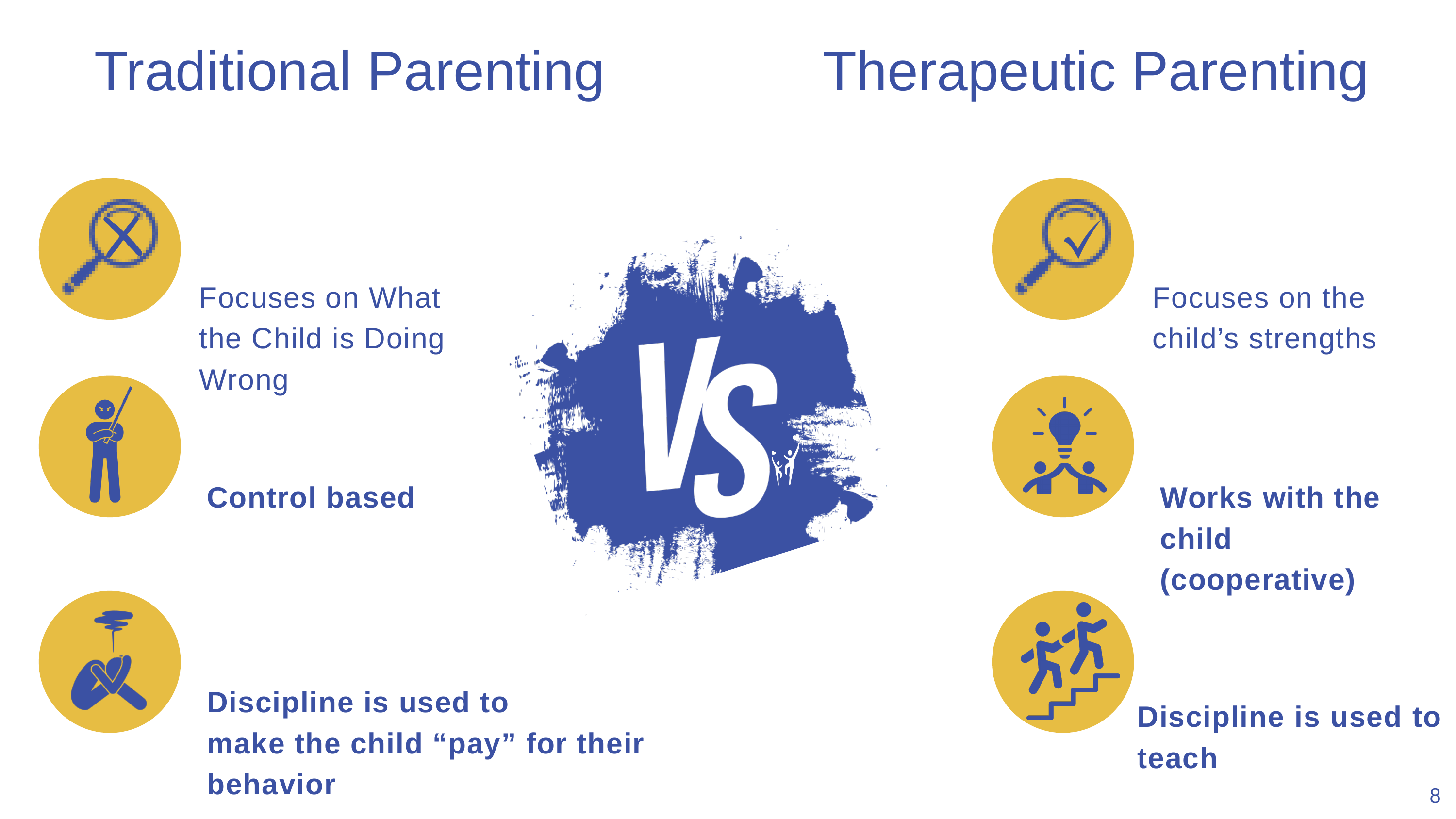

Traditional Parenting
Therapeutic Parenting

Focuses on What the Child is Doing Wrong
Focuses on the child’s strengths

Control based
Works with the child (cooperative)

Discipline is used to
make the child “pay” for their behavior
Discipline is used to
teach
8